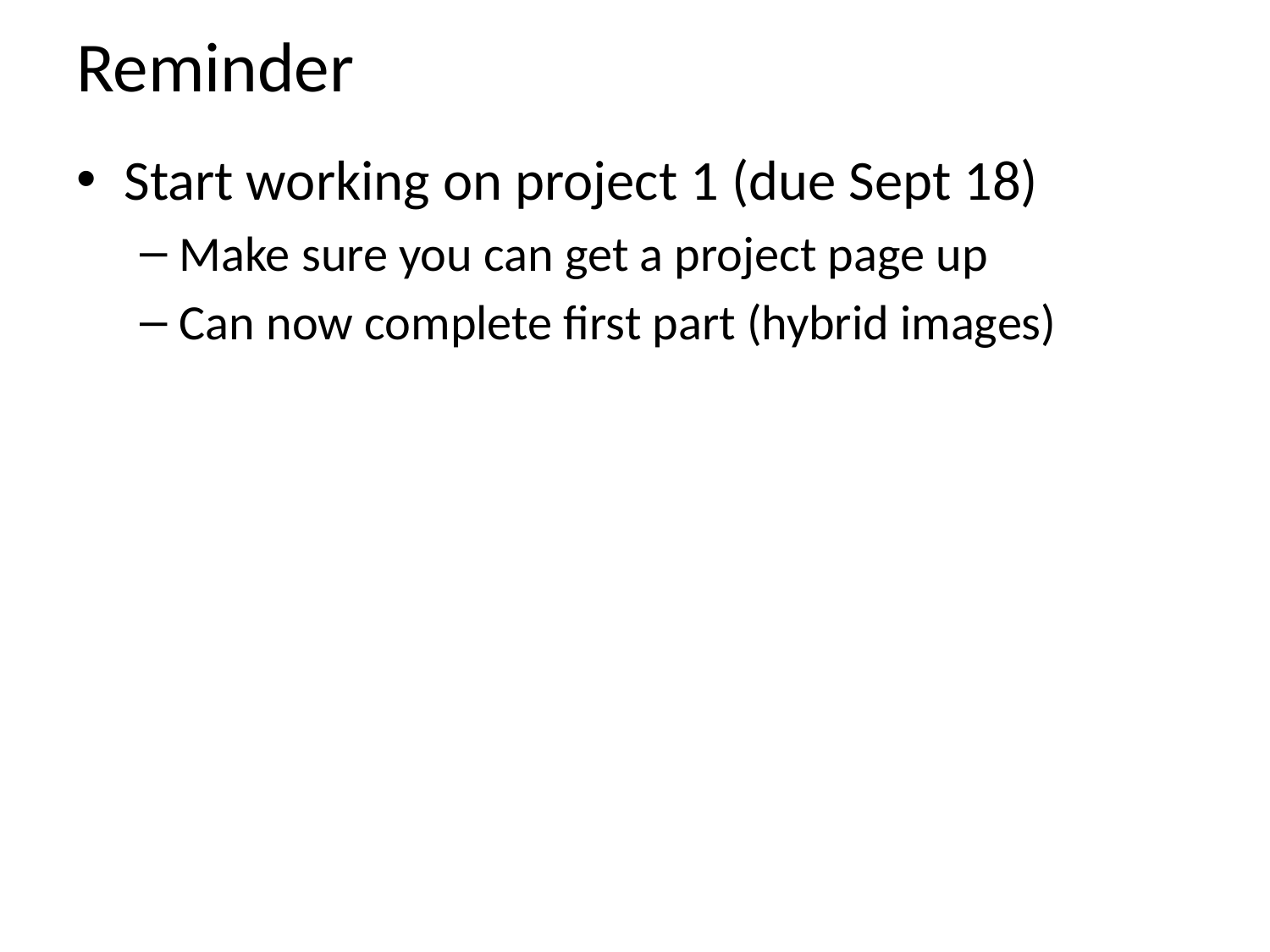

# Reminder
Start working on project 1 (due Sept 18)
Make sure you can get a project page up
Can now complete first part (hybrid images)